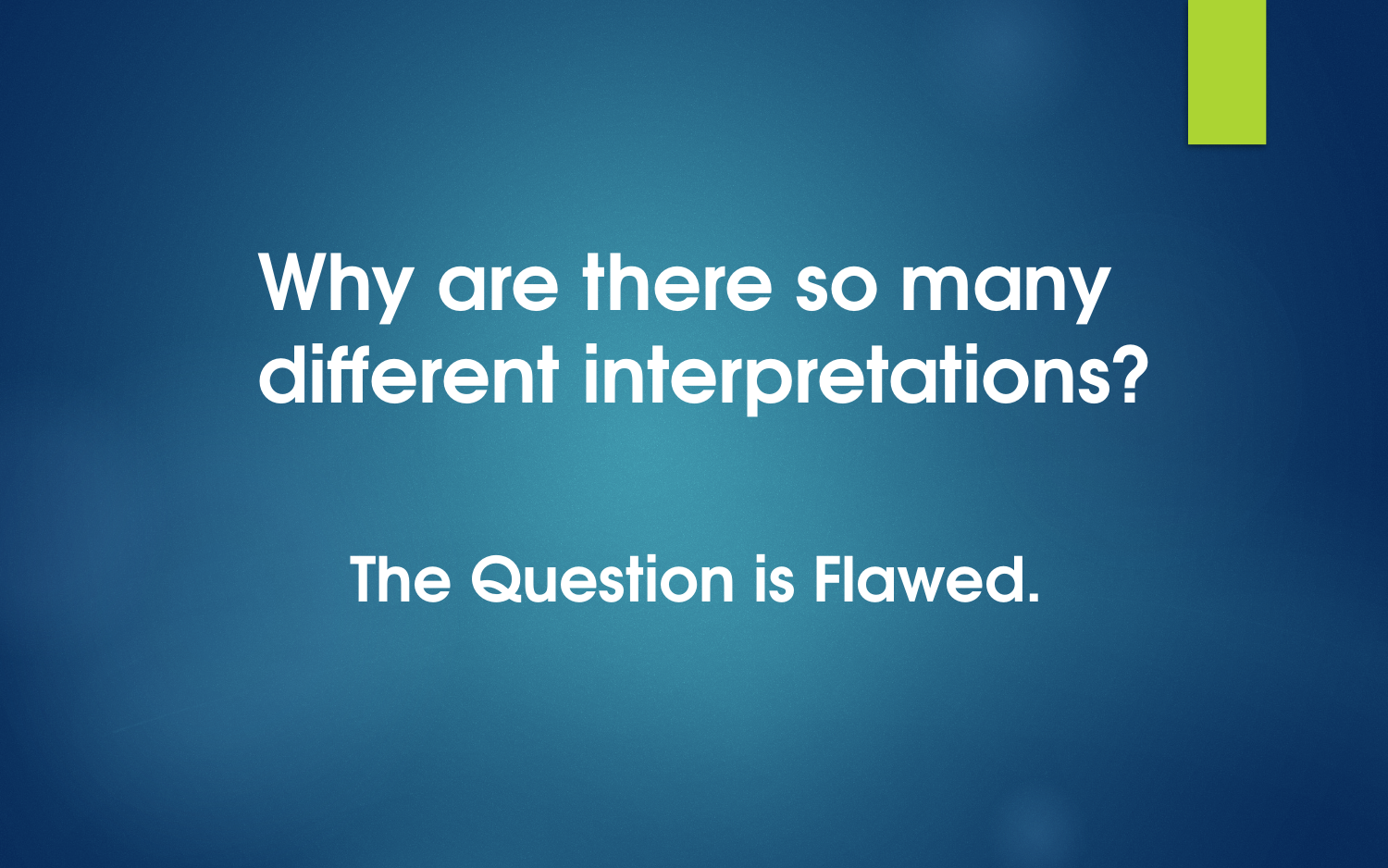

Why are there so many different interpretations?
The Question is Flawed.